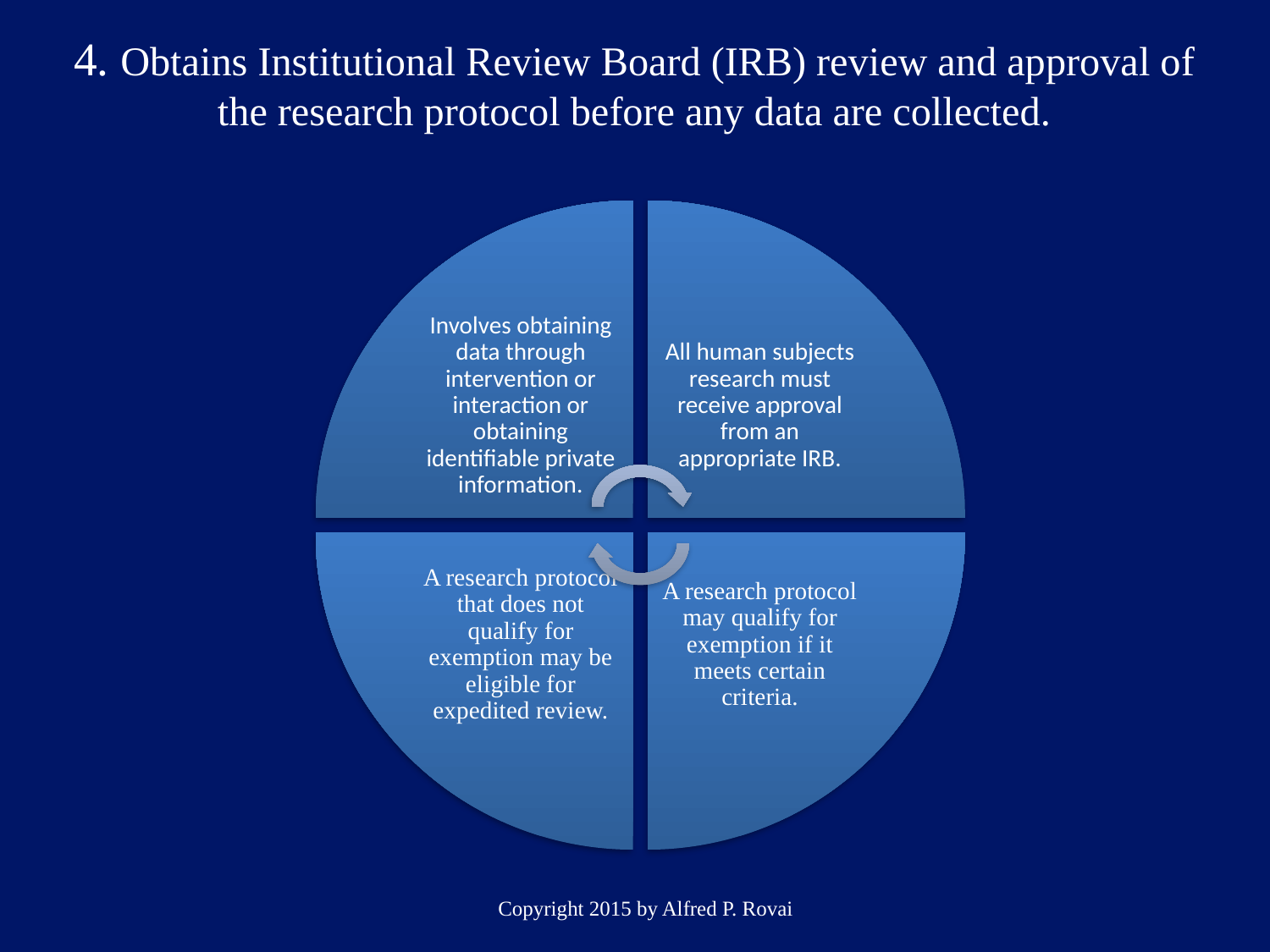

# 4. Obtains Institutional Review Board (IRB) review and approval of the research protocol before any data are collected.
Involves obtaining data through intervention or interaction or obtaining identifiable private information.
All human subjects research must receive approval from an appropriate IRB.
A research protocol may qualify for exemption if it meets certain criteria.
A research protocol that does not qualify for exemption may be eligible for expedited review.

Copyright 2015 by Alfred P. Rovai